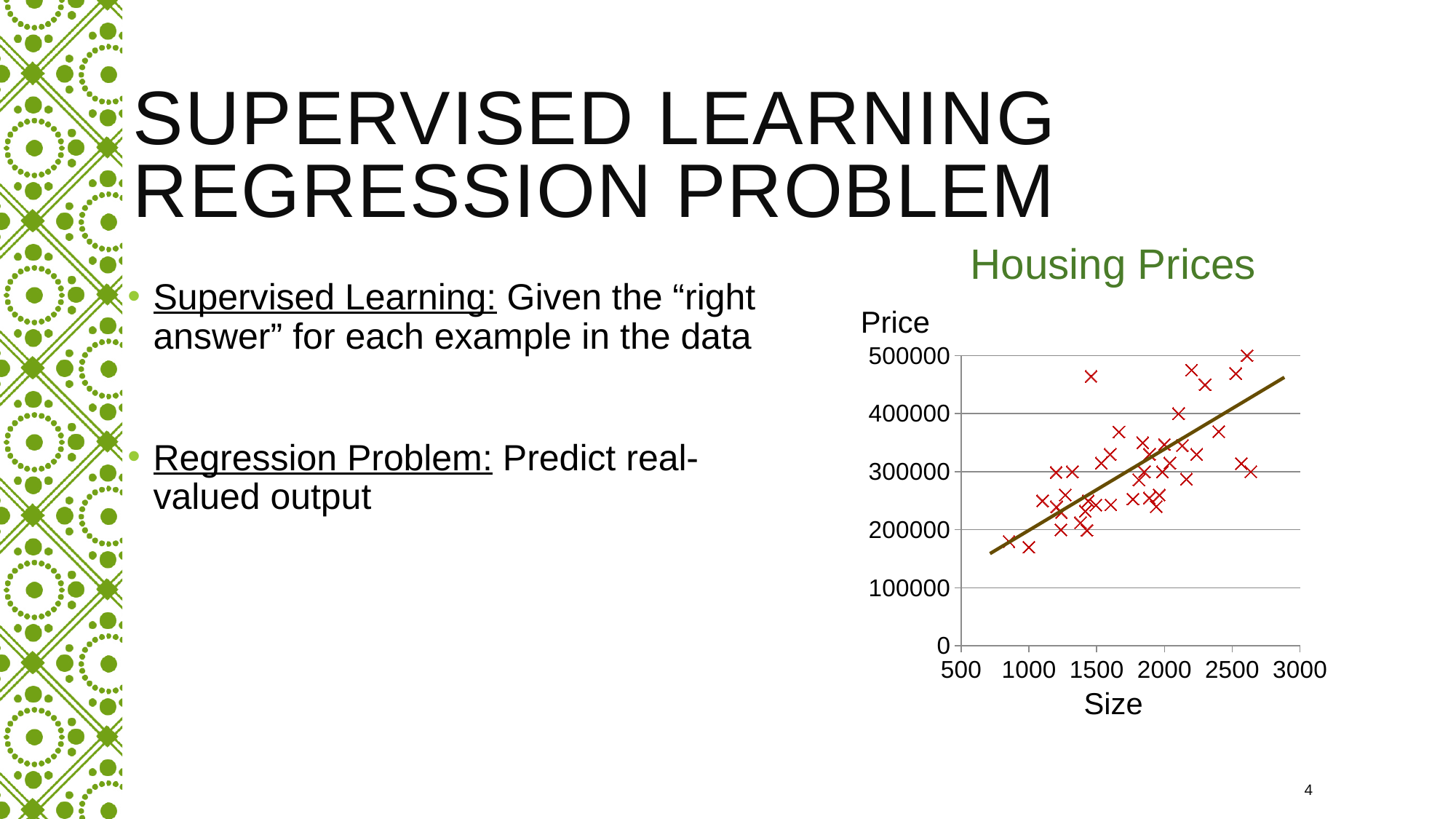

# Supervised learning regression problem
Housing Prices
Price

### Chart

| Category |  |
|---|---|
Size
Supervised Learning: Given the “right answer” for each example in the data

Regression Problem: Predict real-valued output

4